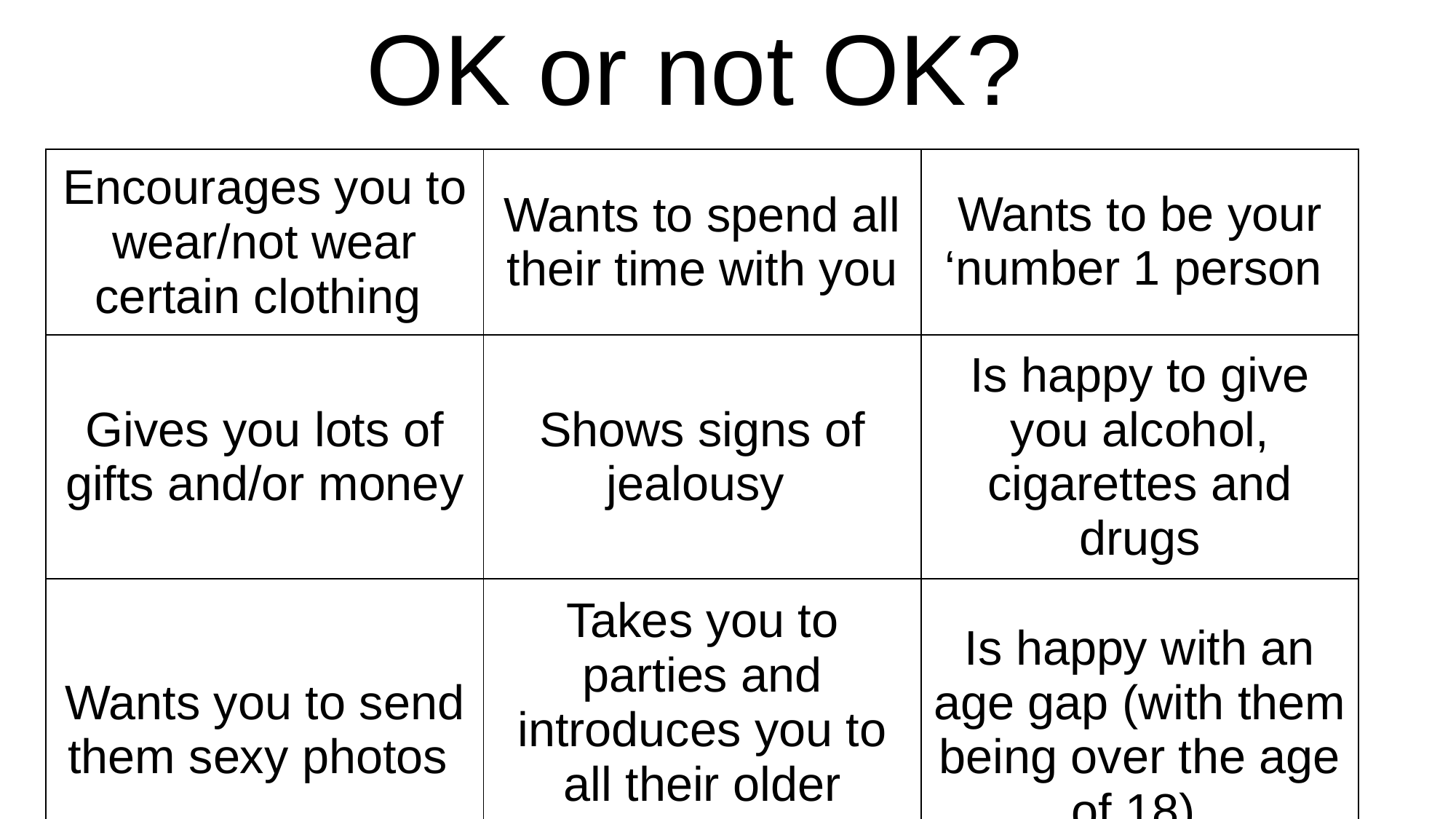

OK or not OK?
| Encourages you to wear/not wear certain clothing | Wants to spend all their time with you | Wants to be your ‘number 1 person’ |
| --- | --- | --- |
| Gives you lots of gifts and/or money | Shows signs of jealousy | Is happy to give you alcohol, cigarettes and drugs |
| Wants you to send them sexy photos | Takes you to parties and introduces you to all their older mates | Is happy with an age gap (with them being over the age of 18) |